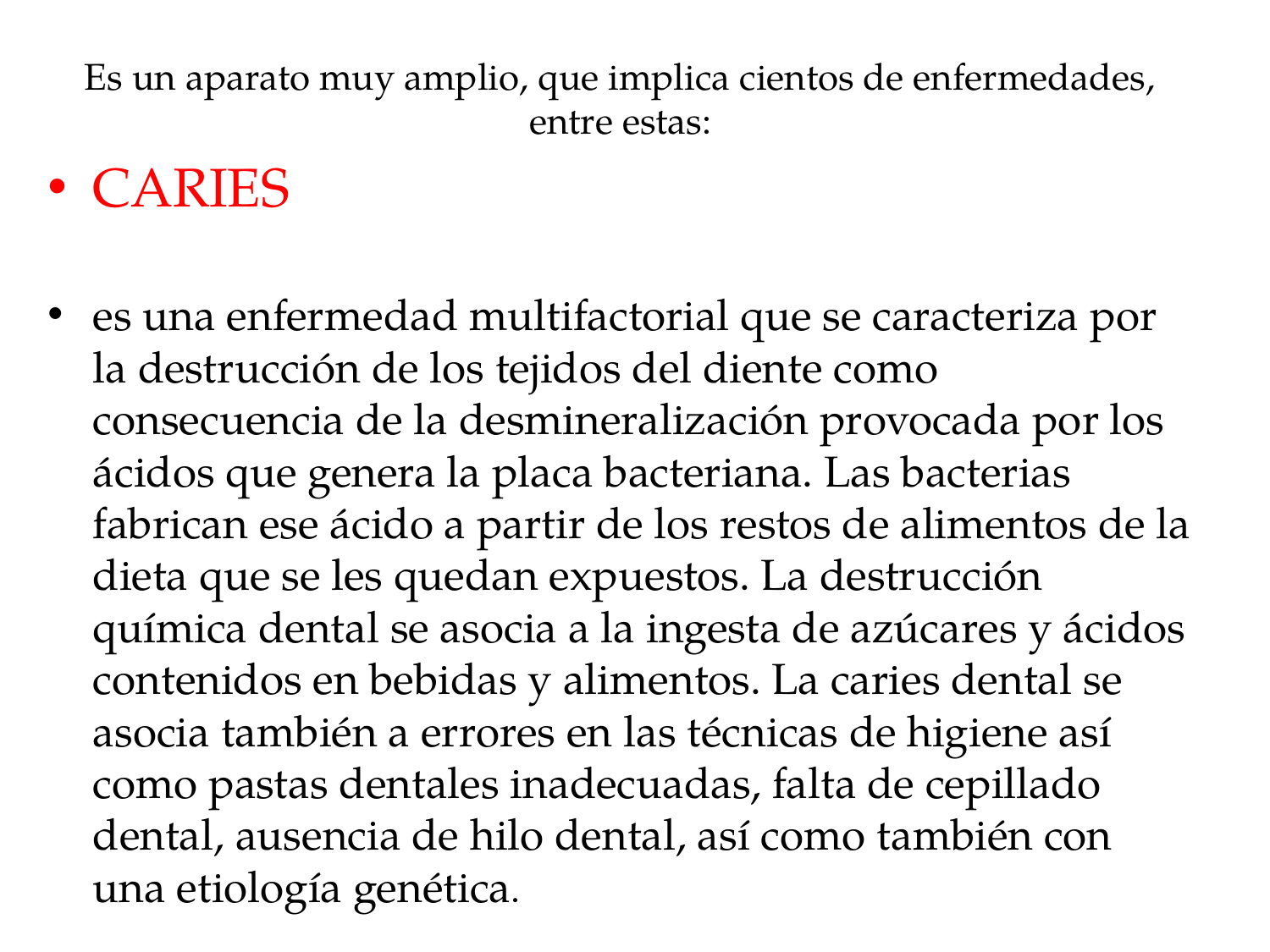

Es un aparato muy amplio, que implica cientos de enfermedades, entre estas:
CARIES

es una enfermedad multifactorial que se caracteriza por la destrucción de los tejidos del diente como consecuencia de la desmineralización provocada por los ácidos que genera la placa bacteriana. Las bacterias fabrican ese ácido a partir de los restos de alimentos de la dieta que se les quedan expuestos. La destrucción química dental se asocia a la ingesta de azúcares y ácidos contenidos en bebidas y alimentos. La caries dental se asocia también a errores en las técnicas de higiene así como pastas dentales inadecuadas, falta de cepillado dental, ausencia de hilo dental, así como también con una etiología genética.